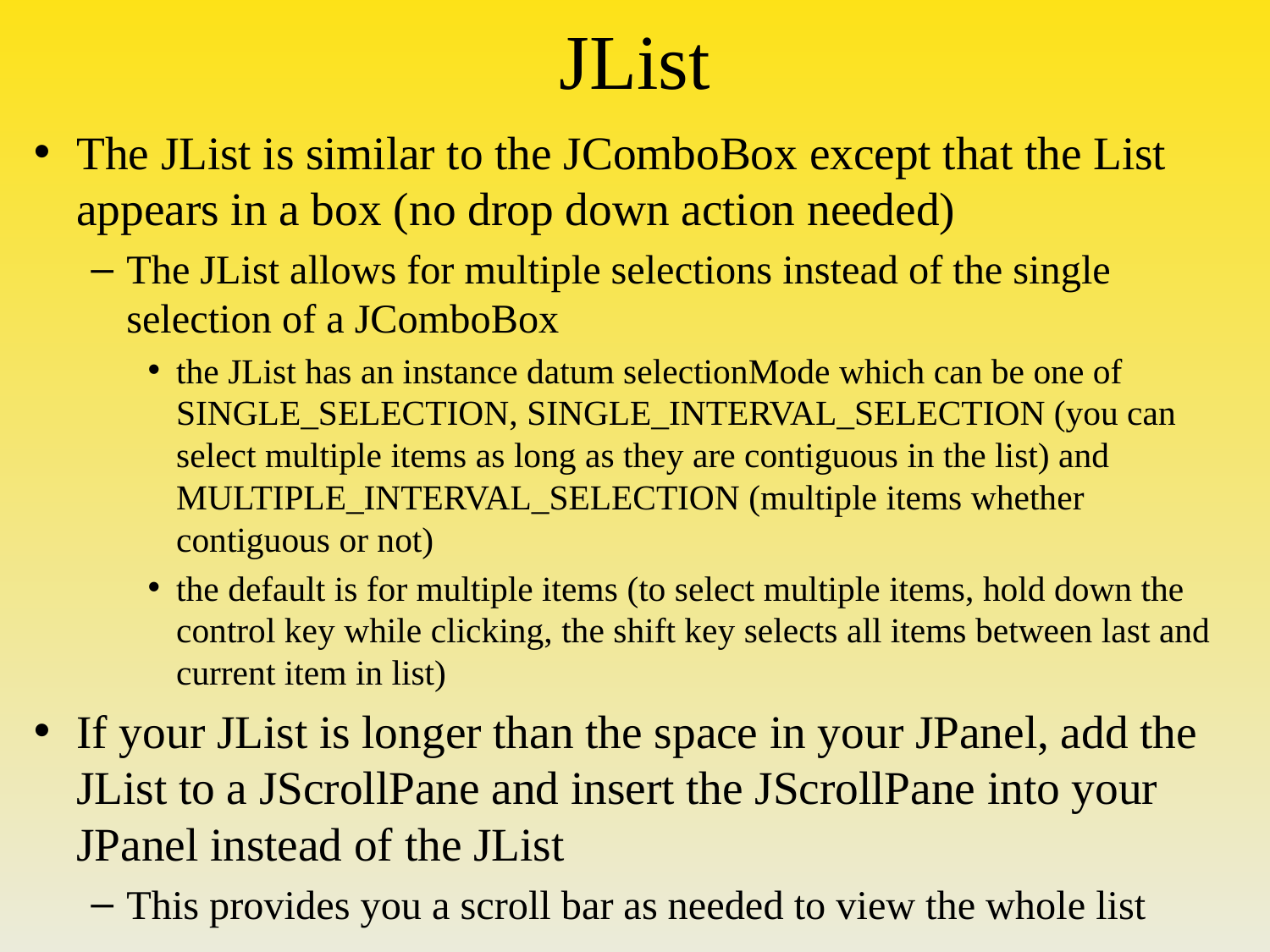

# JList
The JList is similar to the JComboBox except that the List appears in a box (no drop down action needed)
The JList allows for multiple selections instead of the single selection of a JComboBox
the JList has an instance datum selectionMode which can be one of SINGLE_SELECTION, SINGLE_INTERVAL_SELECTION (you can select multiple items as long as they are contiguous in the list) and MULTIPLE_INTERVAL_SELECTION (multiple items whether contiguous or not)
the default is for multiple items (to select multiple items, hold down the control key while clicking, the shift key selects all items between last and current item in list)
If your JList is longer than the space in your JPanel, add the JList to a JScrollPane and insert the JScrollPane into your JPanel instead of the JList
This provides you a scroll bar as needed to view the whole list